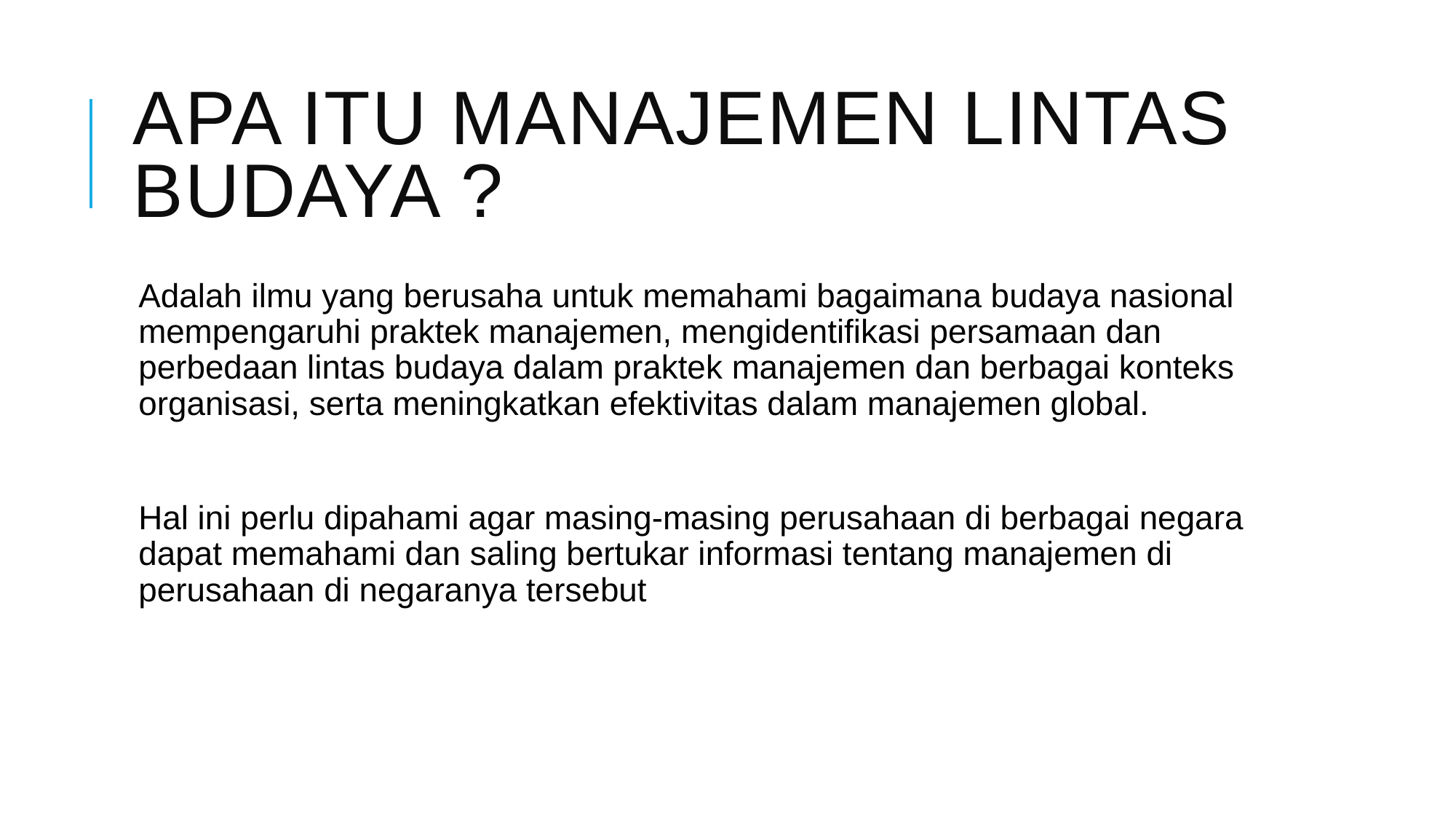

# Apa itu manajemen lintas budaya ?
Adalah ilmu yang berusaha untuk memahami bagaimana budaya nasional mempengaruhi praktek manajemen, mengidentifikasi persamaan dan perbedaan lintas budaya dalam praktek manajemen dan berbagai konteks organisasi, serta meningkatkan efektivitas dalam manajemen global.

Hal ini perlu dipahami agar masing-masing perusahaan di berbagai negara dapat memahami dan saling bertukar informasi tentang manajemen di perusahaan di negaranya tersebut